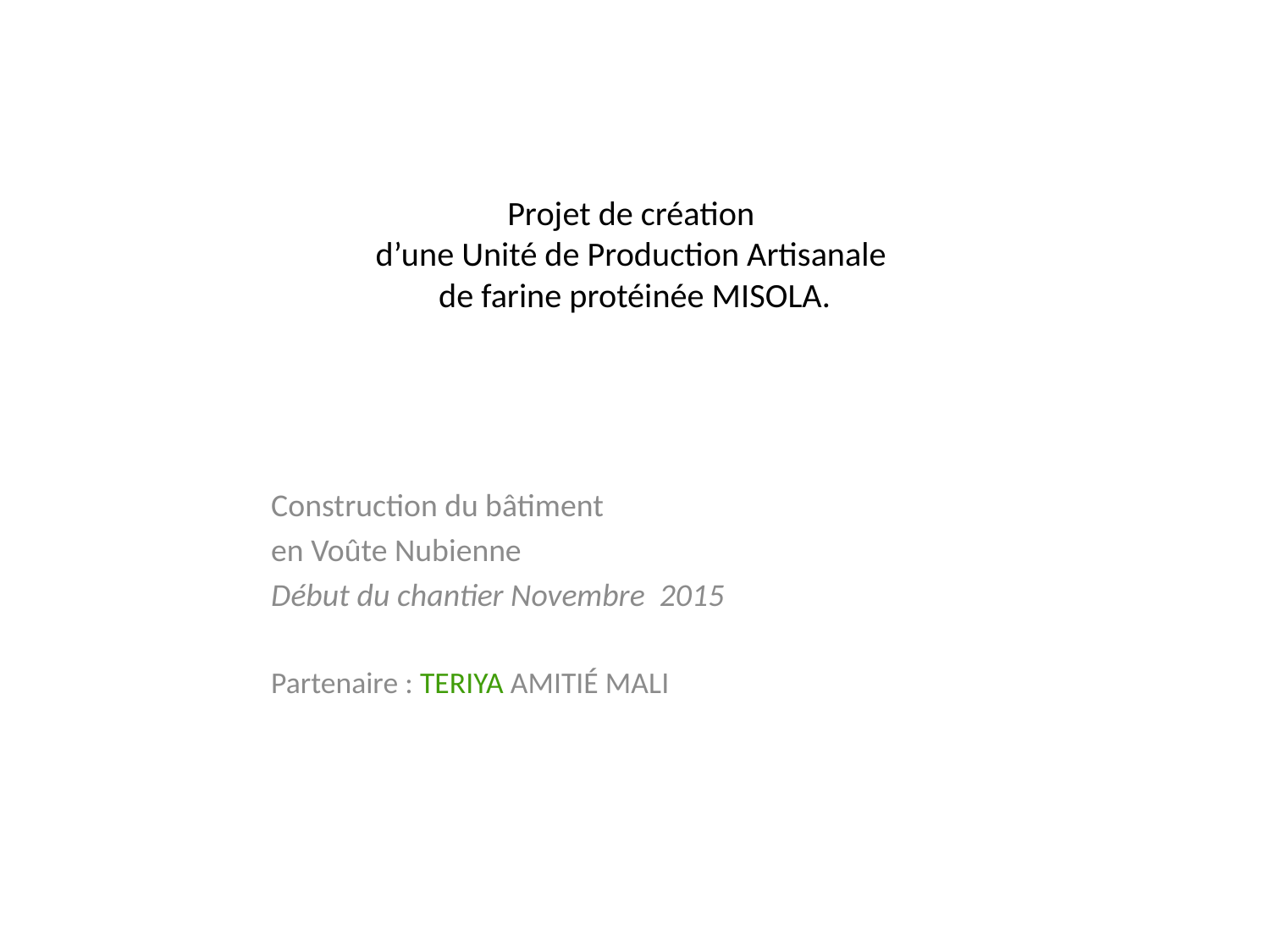

# Projet de création d’une Unité de Production Artisanale de farine protéinée MISOLA.
Construction du bâtiment
en Voûte Nubienne
Début du chantier Novembre  2015

Partenaire : TERIYA AMITIÉ MALI